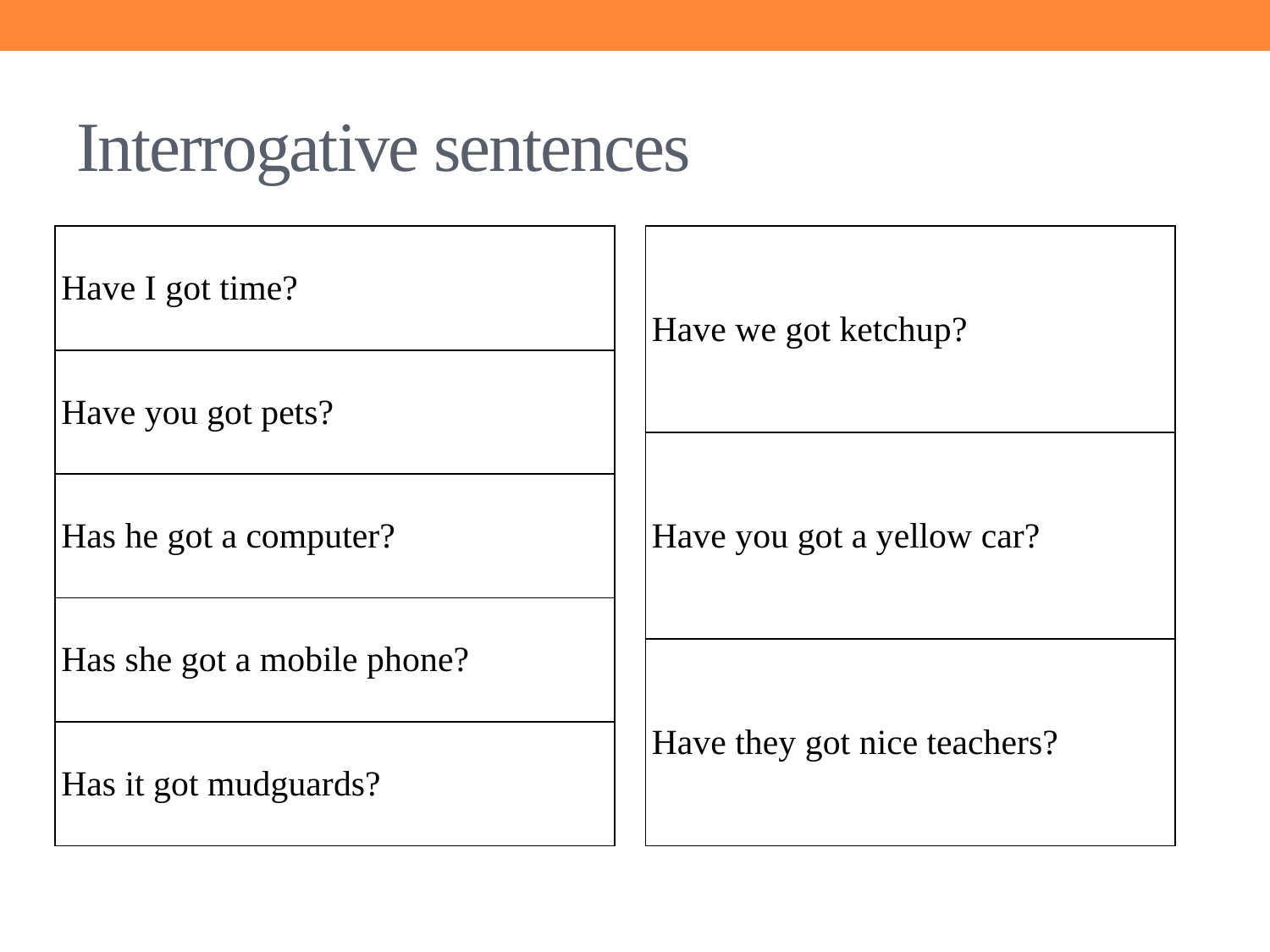

# Interrogative sentences
| Have we got ketchup? |
| --- |
| Have you got a yellow car? |
| Have they got nice teachers? |
| Have I got time? |
| --- |
| Have you got pets? |
| Has he got a computer? |
| Has she got a mobile phone? |
| Has it got mudguards? |